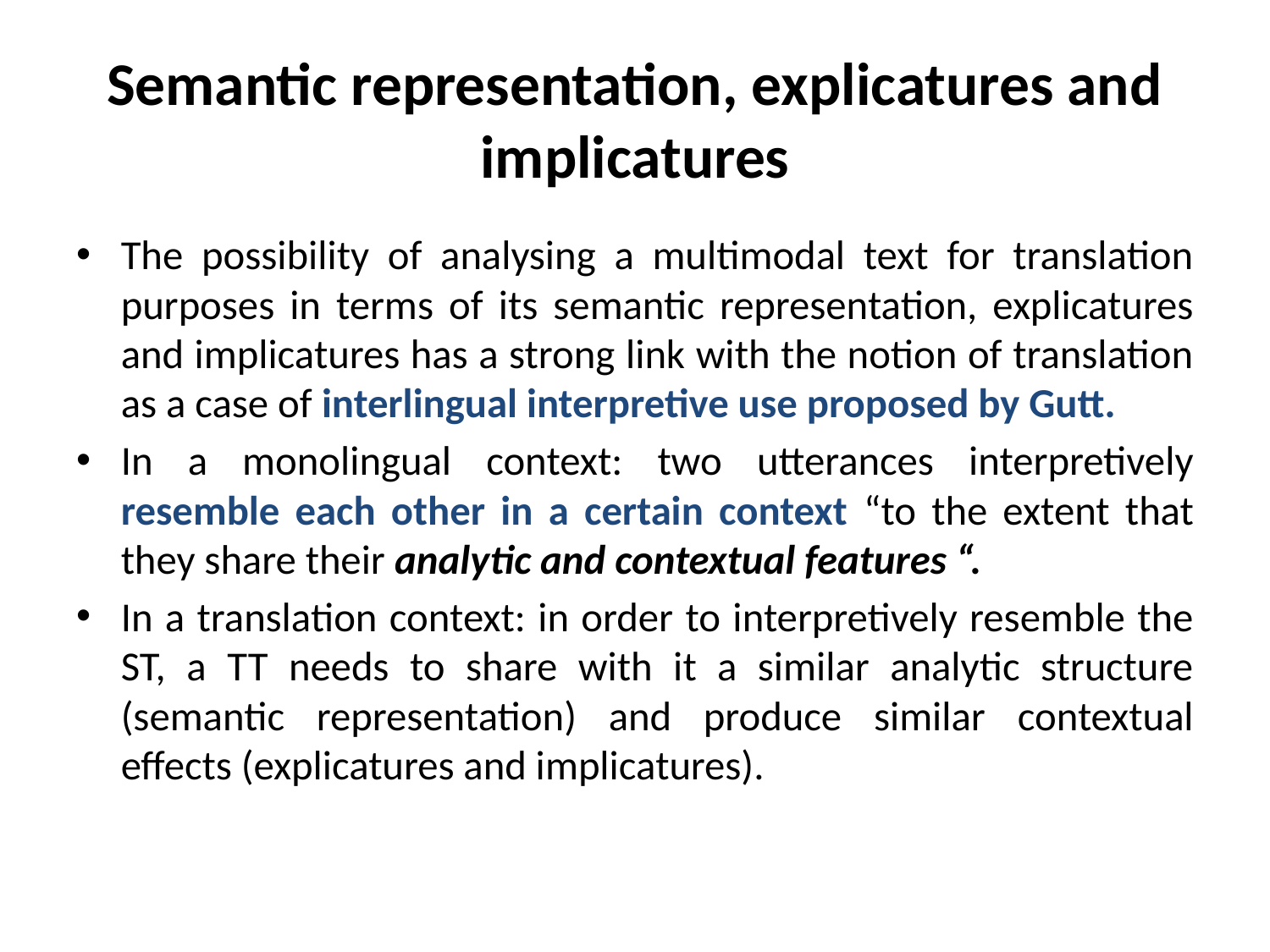

# Semantic representation, explicatures and implicatures
The possibility of analysing a multimodal text for translation purposes in terms of its semantic representation, explicatures and implicatures has a strong link with the notion of translation as a case of interlingual interpretive use proposed by Gutt.
In a monolingual context: two utterances interpretively resemble each other in a certain context “to the extent that they share their analytic and contextual features “.
In a translation context: in order to interpretively resemble the ST, a TT needs to share with it a similar analytic structure (semantic representation) and produce similar contextual effects (explicatures and implicatures).